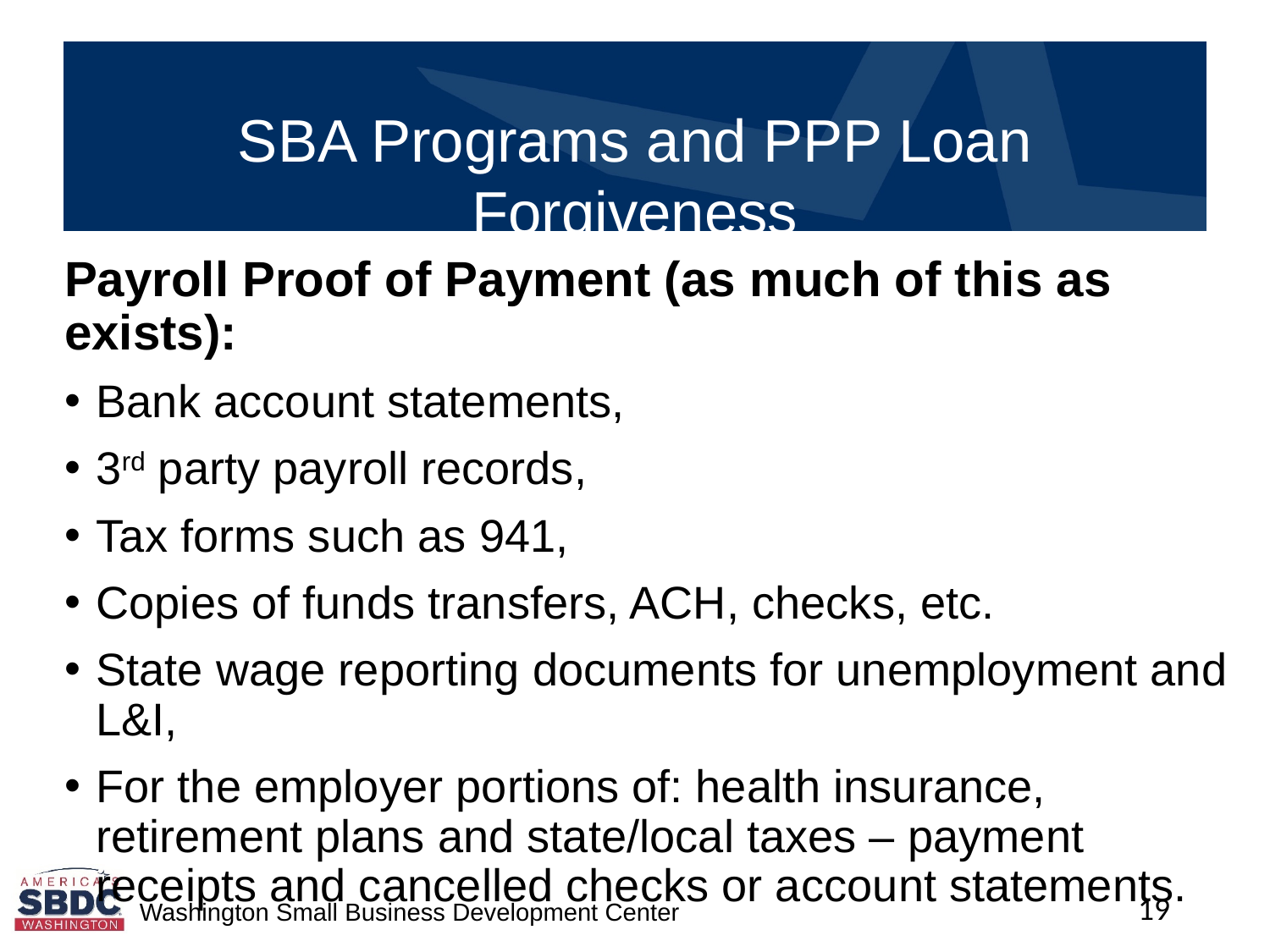

Payroll Proof of Payment (as much of this as exists):
Bank account statements,
3rd party payroll records,
Tax forms such as 941,
Copies of funds transfers, ACH, checks, etc.
State wage reporting documents for unemployment and L&I,
For the employer portions of: health insurance, retirement plans and state/local taxes – payment receipts and cancelled checks or account statements.
19